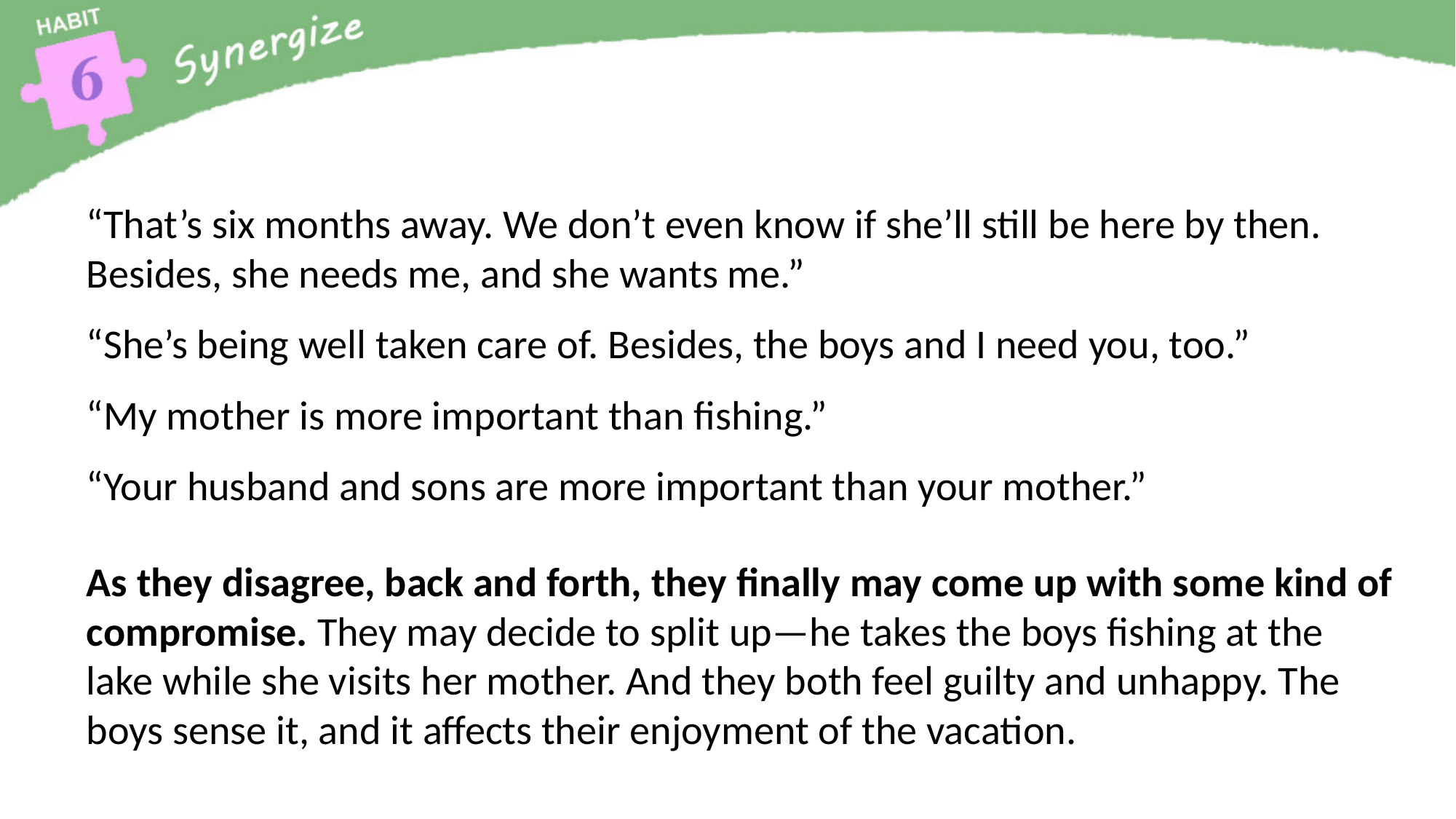

“That’s six months away. We don’t even know if she’ll still be here by then. Besides, she needs me, and she wants me.”

“She’s being well taken care of. Besides, the boys and I need you, too.”

“My mother is more important than fishing.”

“Your husband and sons are more important than your mother.”

As they disagree, back and forth, they finally may come up with some kind of compromise. They may decide to split up—he takes the boys fishing at the lake while she visits her mother. And they both feel guilty and unhappy. The boys sense it, and it affects their enjoyment of the vacation.